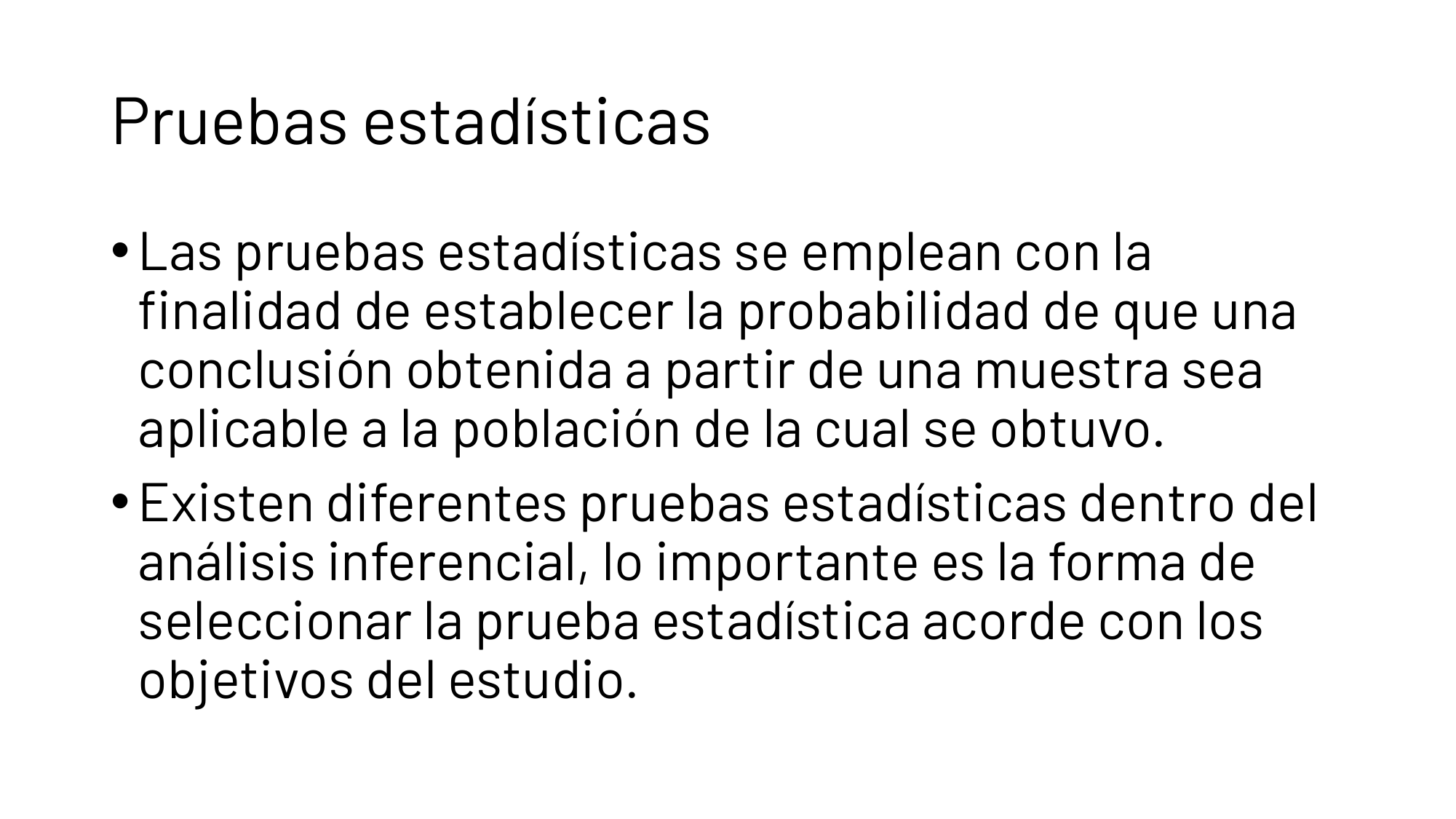

# Pruebas estadísticas
Las pruebas estadísticas se emplean con la finalidad de establecer la probabilidad de que una conclusión obtenida a partir de una muestra sea aplicable a la población de la cual se obtuvo.
Existen diferentes pruebas estadísticas dentro del análisis inferencial, lo importante es la forma de seleccionar la prueba estadística acorde con los objetivos del estudio.